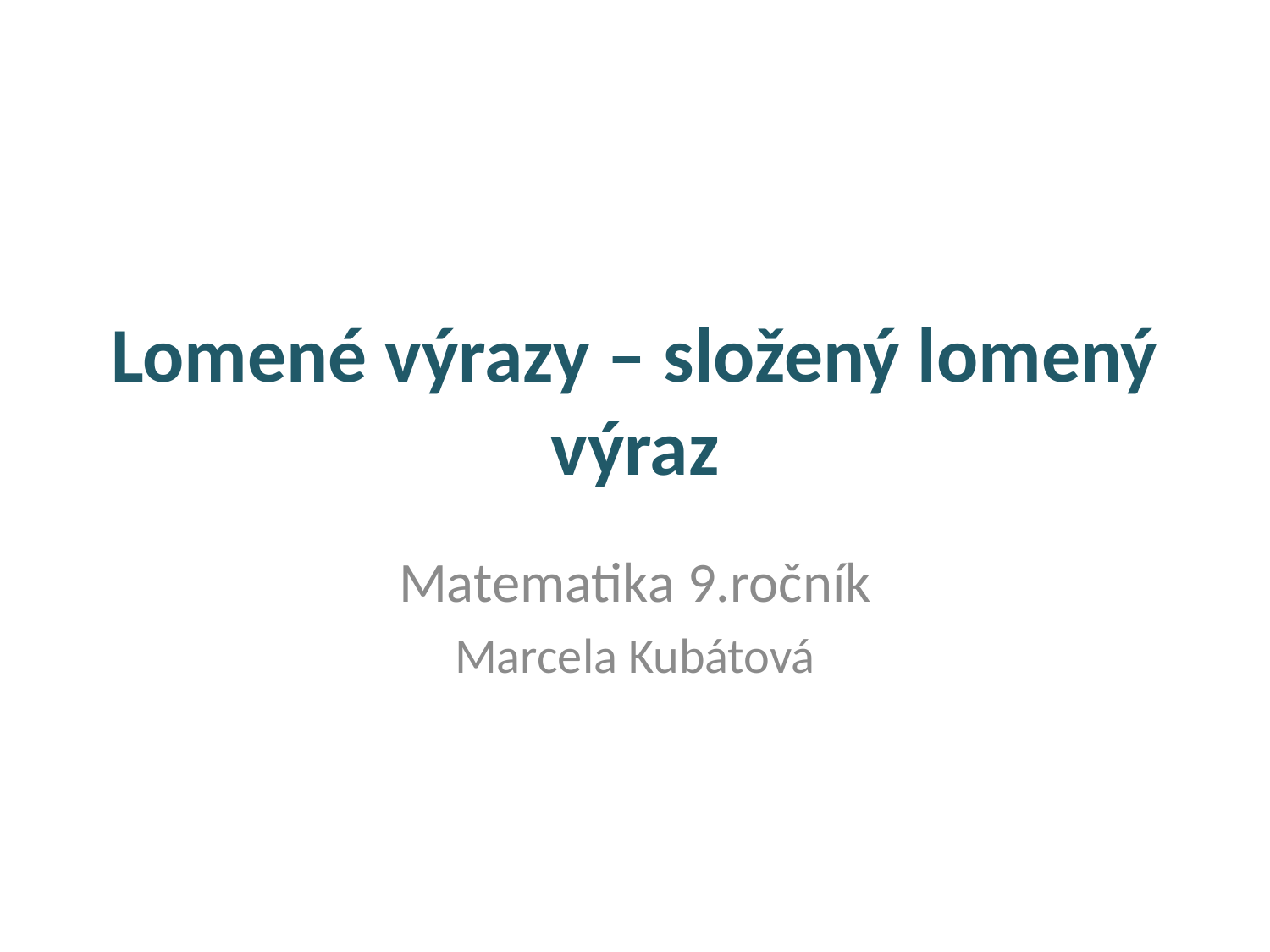

# Lomené výrazy – složený lomený výraz
Matematika 9.ročník
Marcela Kubátová